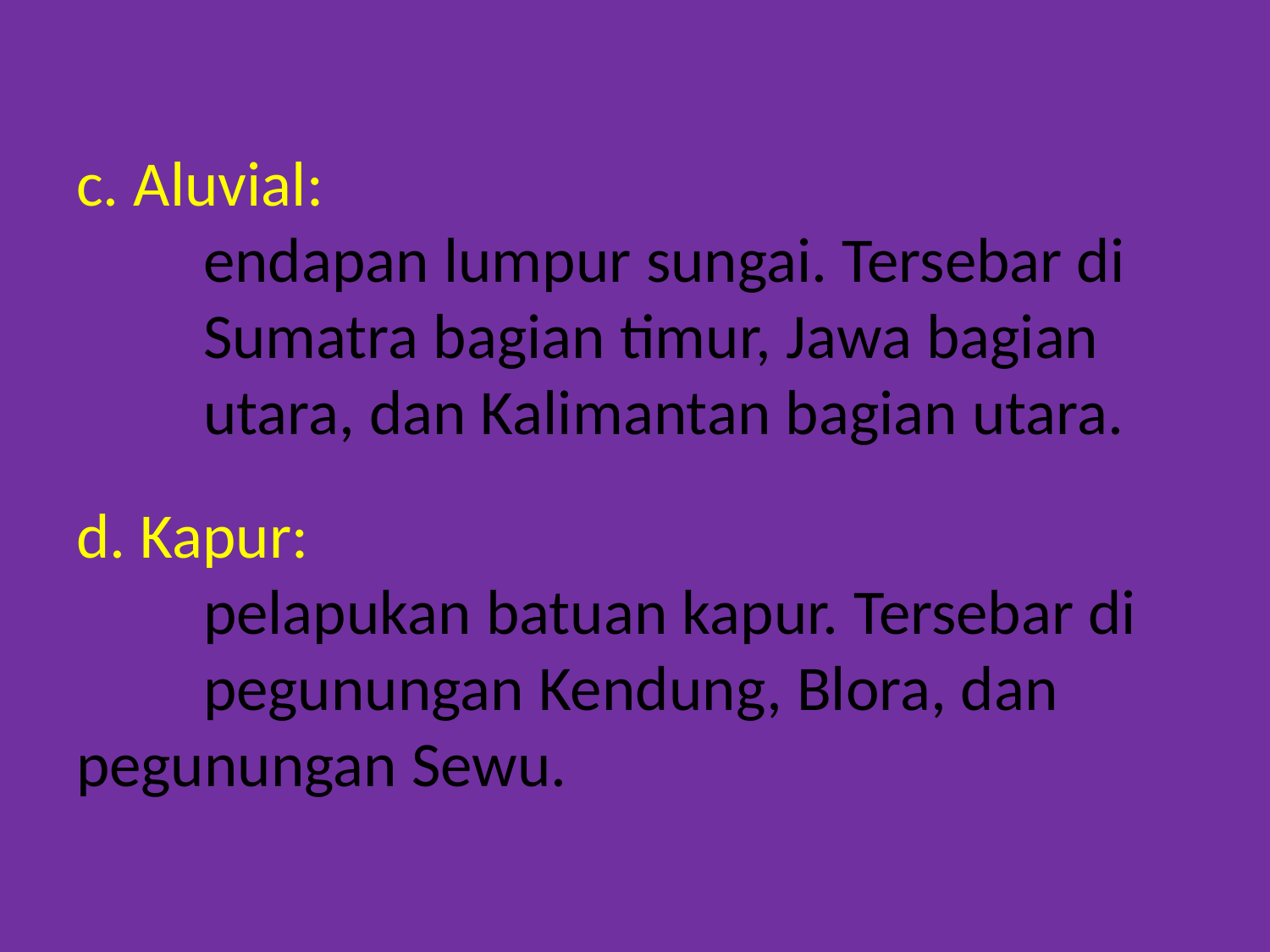

c. Aluvial:
	endapan lumpur sungai. Tersebar di 	Sumatra bagian timur, Jawa bagian 	utara, dan Kalimantan bagian utara.

d. Kapur:
	pelapukan batuan kapur. Tersebar di 	pegunungan Kendung, Blora, dan 	pegunungan Sewu.